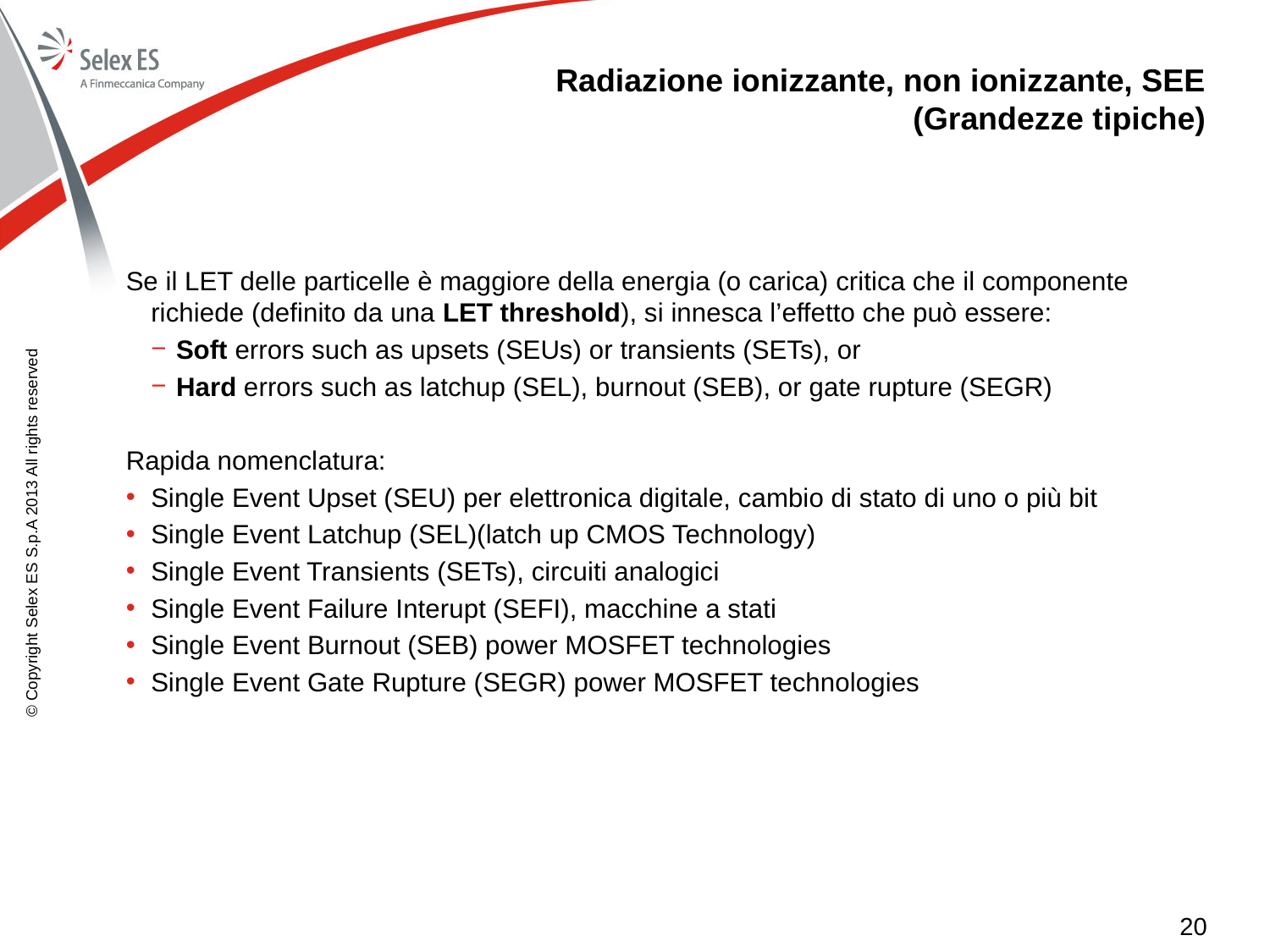

# Radiazione ionizzante, non ionizzante, SEE (Grandezze tipiche)

Se il LET delle particelle è maggiore della energia (o carica) critica che il componente richiede (definito da una LET threshold), si innesca l’effetto che può essere:
Soft errors such as upsets (SEUs) or transients (SETs), or
Hard errors such as latchup (SEL), burnout (SEB), or gate rupture (SEGR)

Rapida nomenclatura:
Single Event Upset (SEU) per elettronica digitale, cambio di stato di uno o più bit
Single Event Latchup (SEL)(latch up CMOS Technology)
Single Event Transients (SETs), circuiti analogici
Single Event Failure Interupt (SEFI), macchine a stati
Single Event Burnout (SEB) power MOSFET technologies
Single Event Gate Rupture (SEGR) power MOSFET technologies

© Copyright Selex ES S.p.A 2013 All rights reserved
20